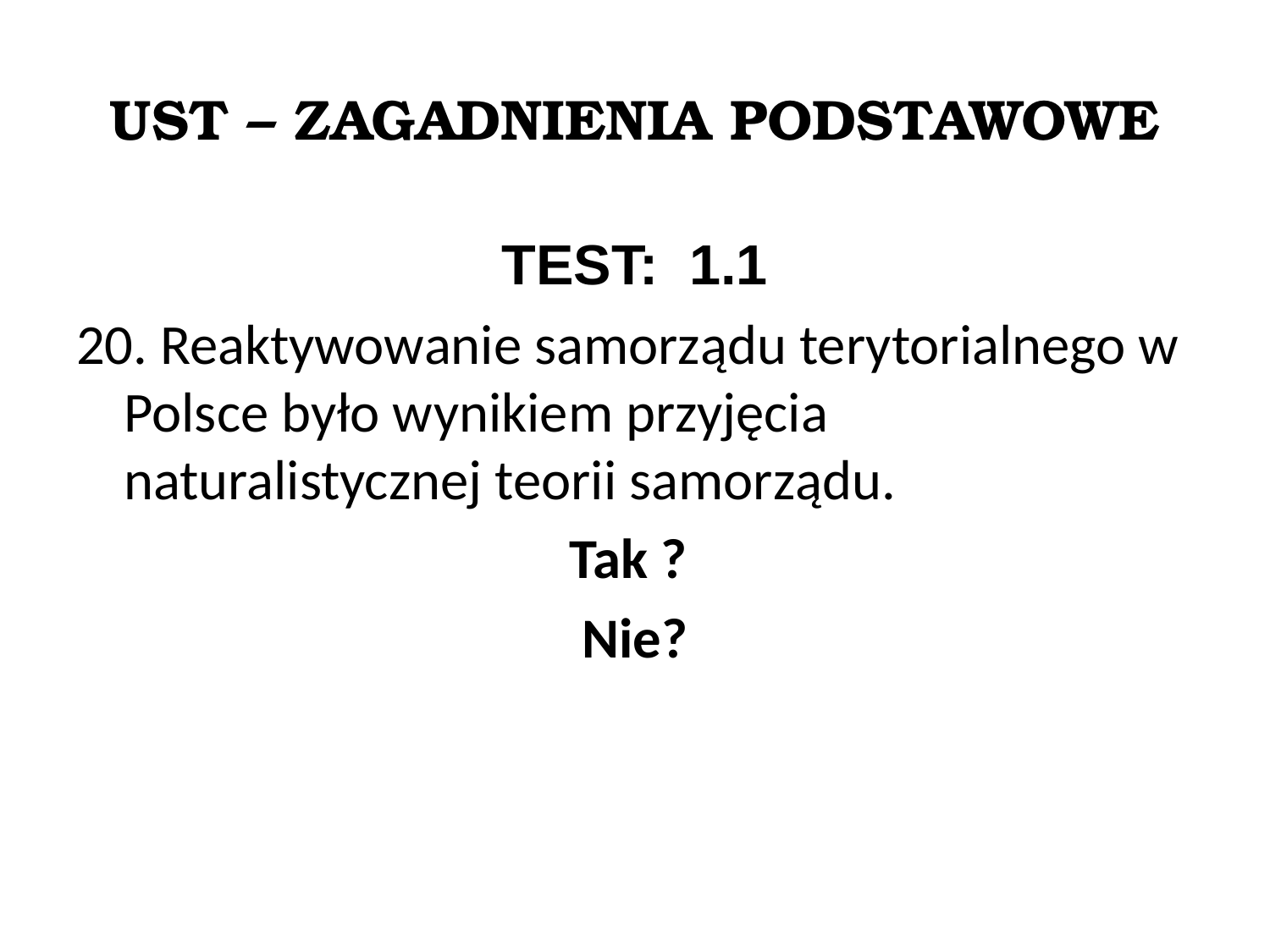

# UST – ZAGADNIENIA PODSTAWOWE
TEST:  1.1
20. Reaktywowanie samorządu terytorialnego w Polsce było wynikiem przyjęcia naturalistycznej teorii samorządu.
Tak ?
Nie?